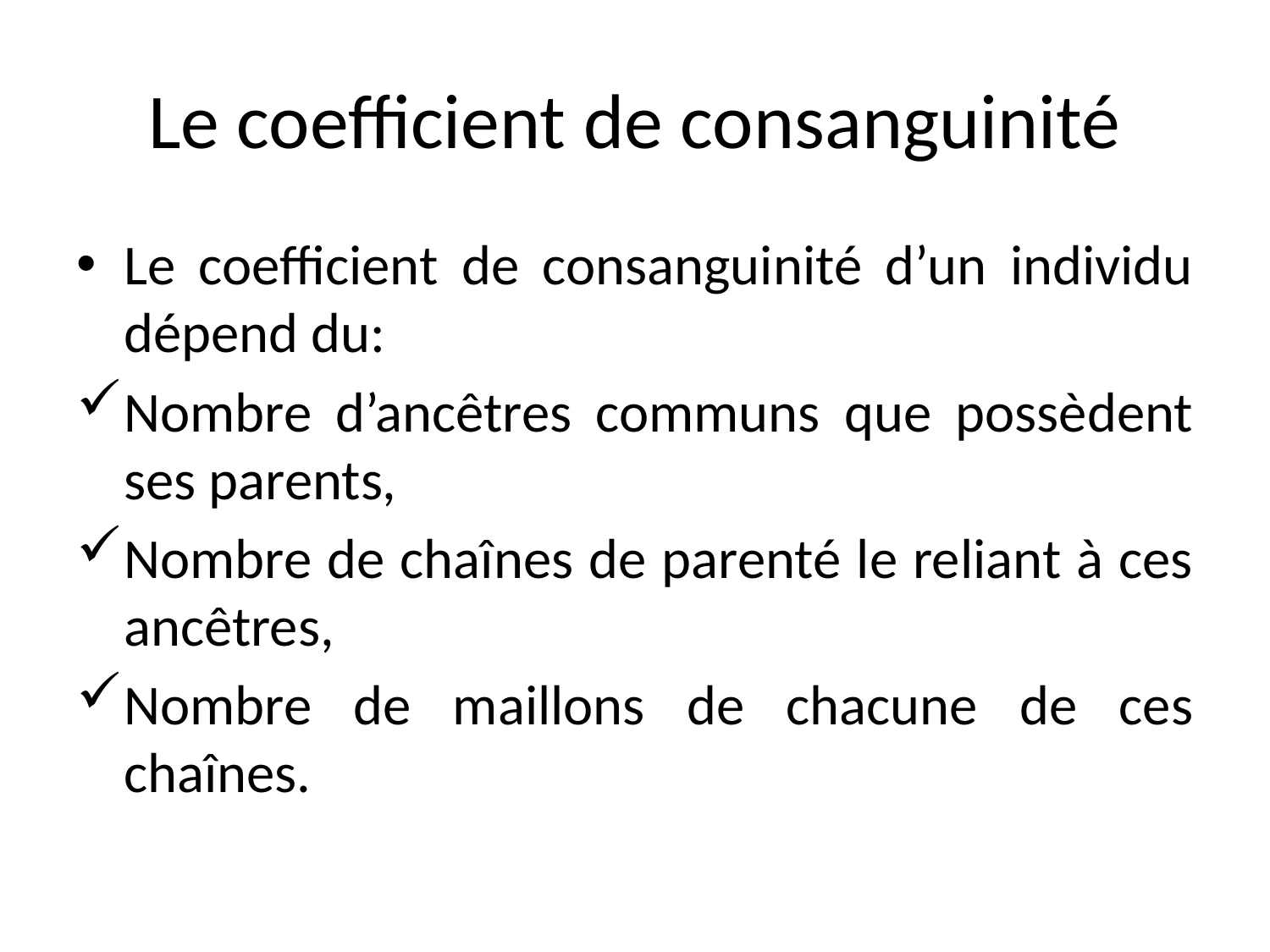

# Le coefficient de consanguinité
Le coefficient de consanguinité d’un individu dépend du:
Nombre d’ancêtres communs que possèdent ses parents,
Nombre de chaînes de parenté le reliant à ces ancêtres,
Nombre de maillons de chacune de ces chaînes.